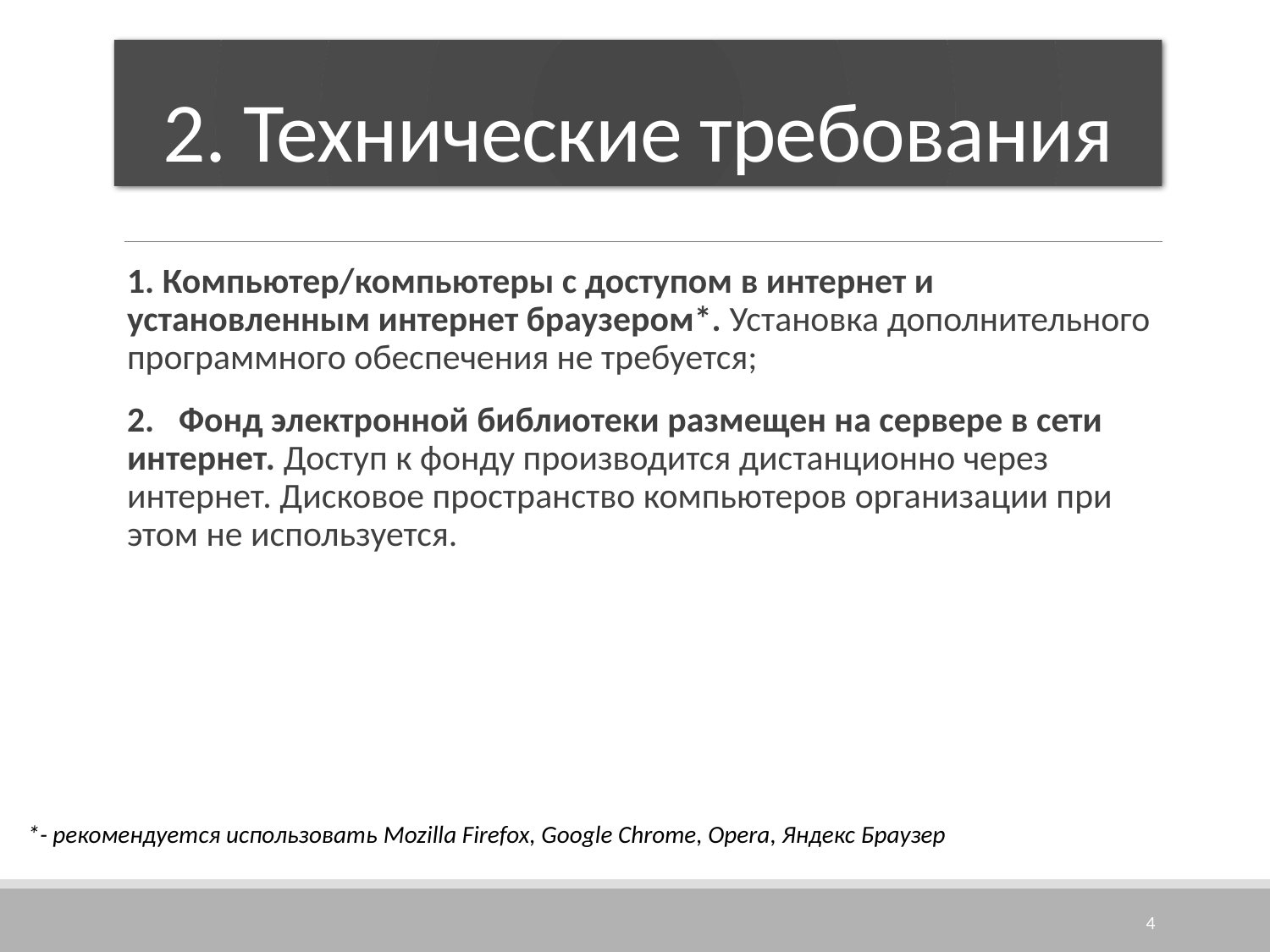

# 2. Технические требования
1. Компьютер/компьютеры с доступом в интернет и установленным интернет браузером*. Установка дополнительного программного обеспечения не требуется;
2.   Фонд электронной библиотеки размещен на сервере в сети интернет. Доступ к фонду производится дистанционно через интернет. Дисковое пространство компьютеров организации при этом не используется.
*- рекомендуется использовать Mozilla Firefox, Google Chrome, Opera, Яндекс Браузер
4